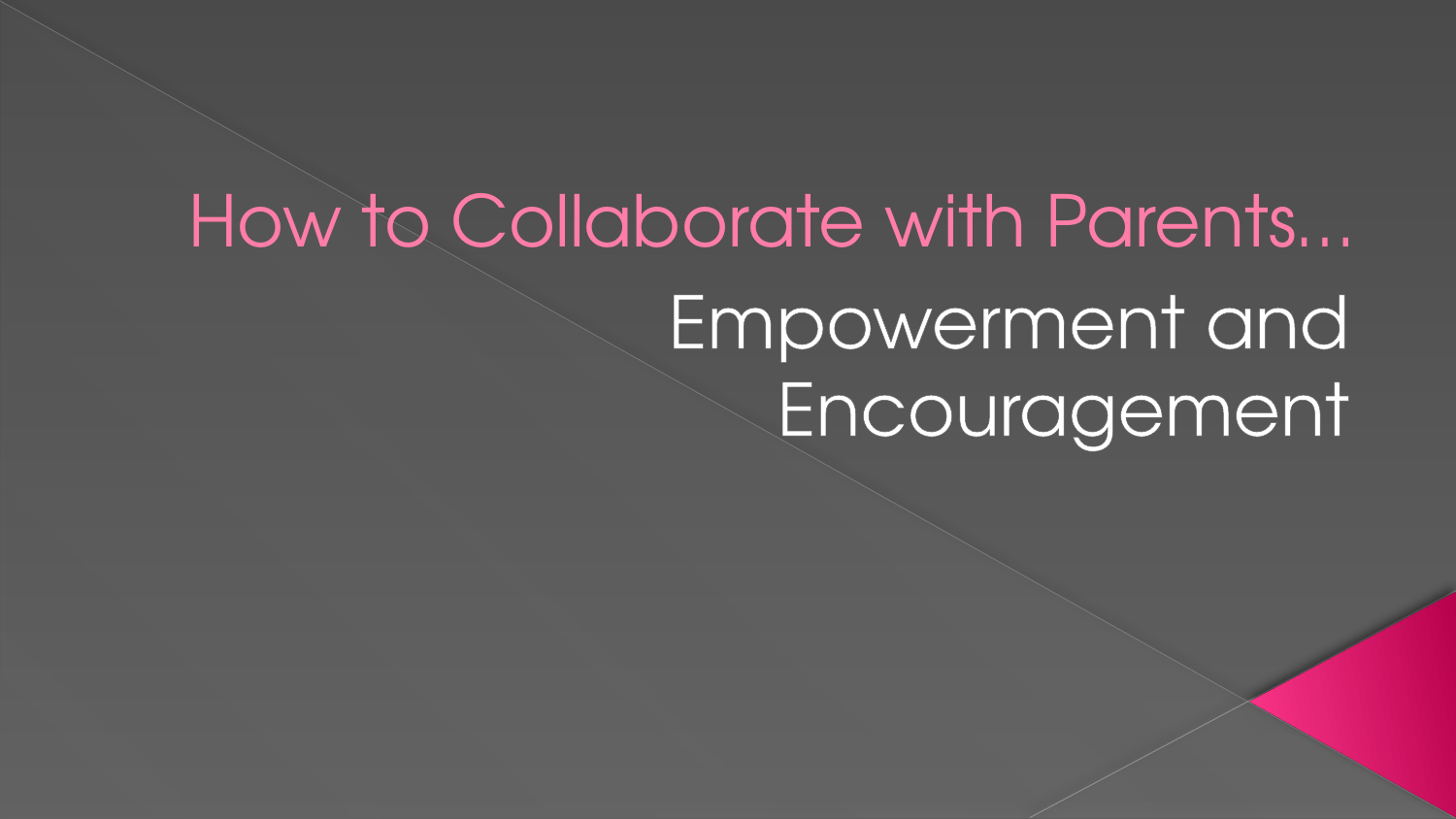

# How to Collaborate with Parents…
Empowerment and Encouragement